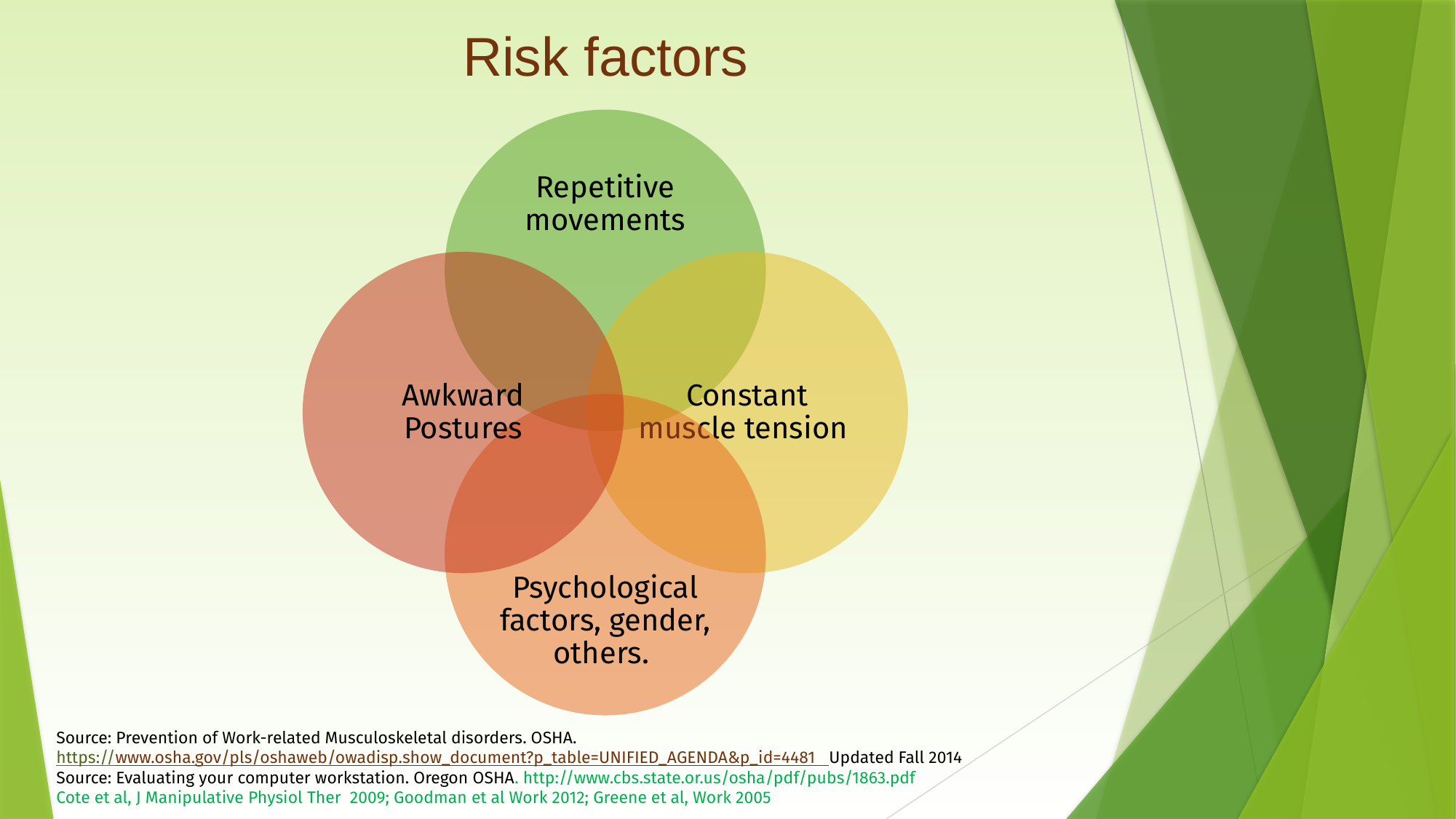

# Risk factors
Repetitive movements
Constant muscle tension
Psychological factors, gender, others.
Awkward Postures

Source: Prevention of Work-related Musculoskeletal disorders. OSHA.
https://www.osha.gov/pls/oshaweb/owadisp.show_document?p_table=UNIFIED_AGENDA&p_id=4481   Updated Fall 2014
Source: Evaluating your computer workstation. Oregon OSHA. http://www.cbs.state.or.us/osha/pdf/pubs/1863.pdf
Cote et al, J Manipulative Physiol Ther  2009; Goodman et al Work 2012; Greene et al, Work 2005